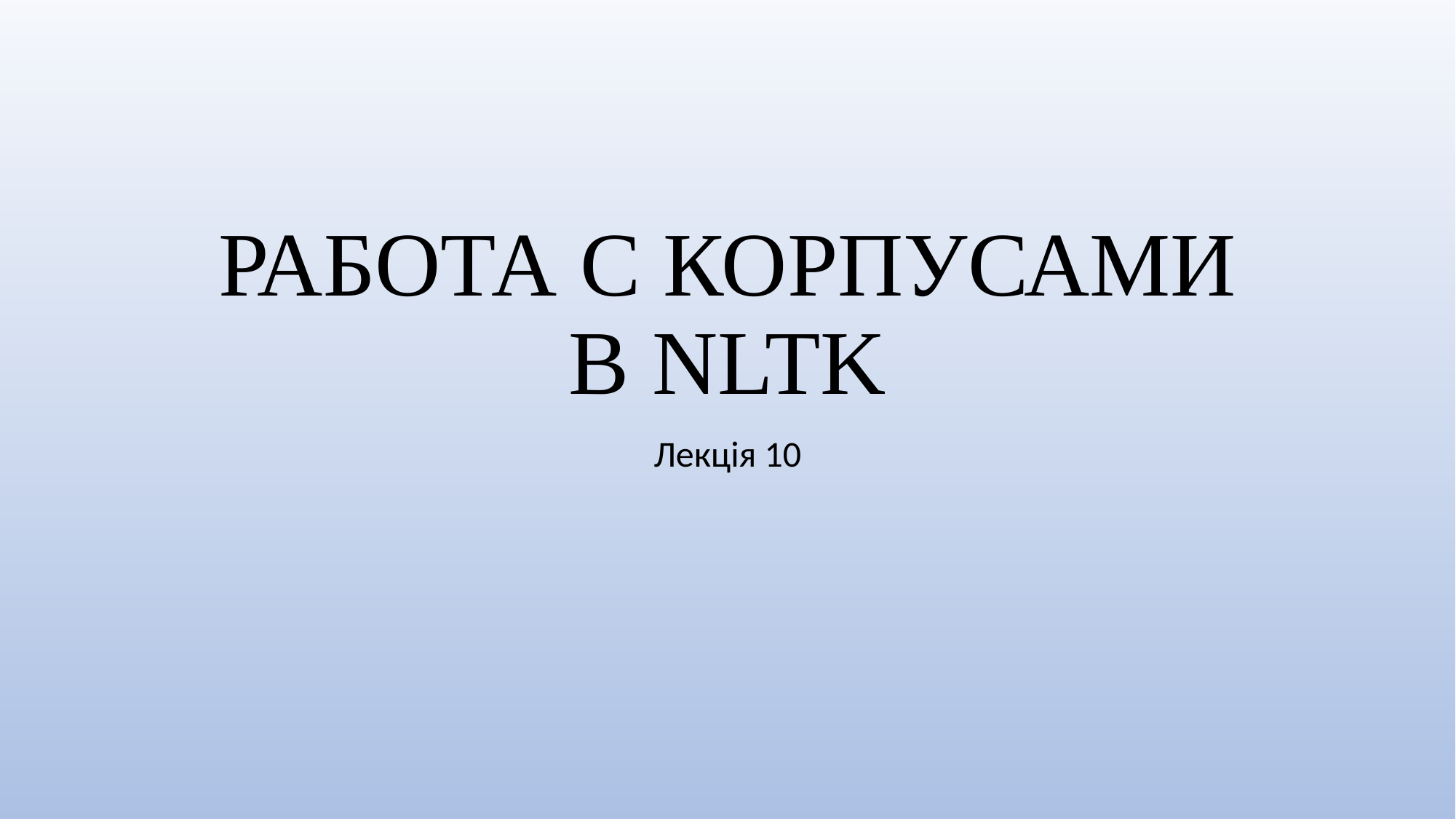

# РАБОТА С КОРПУСАМИ В NLTK
Лекція 10